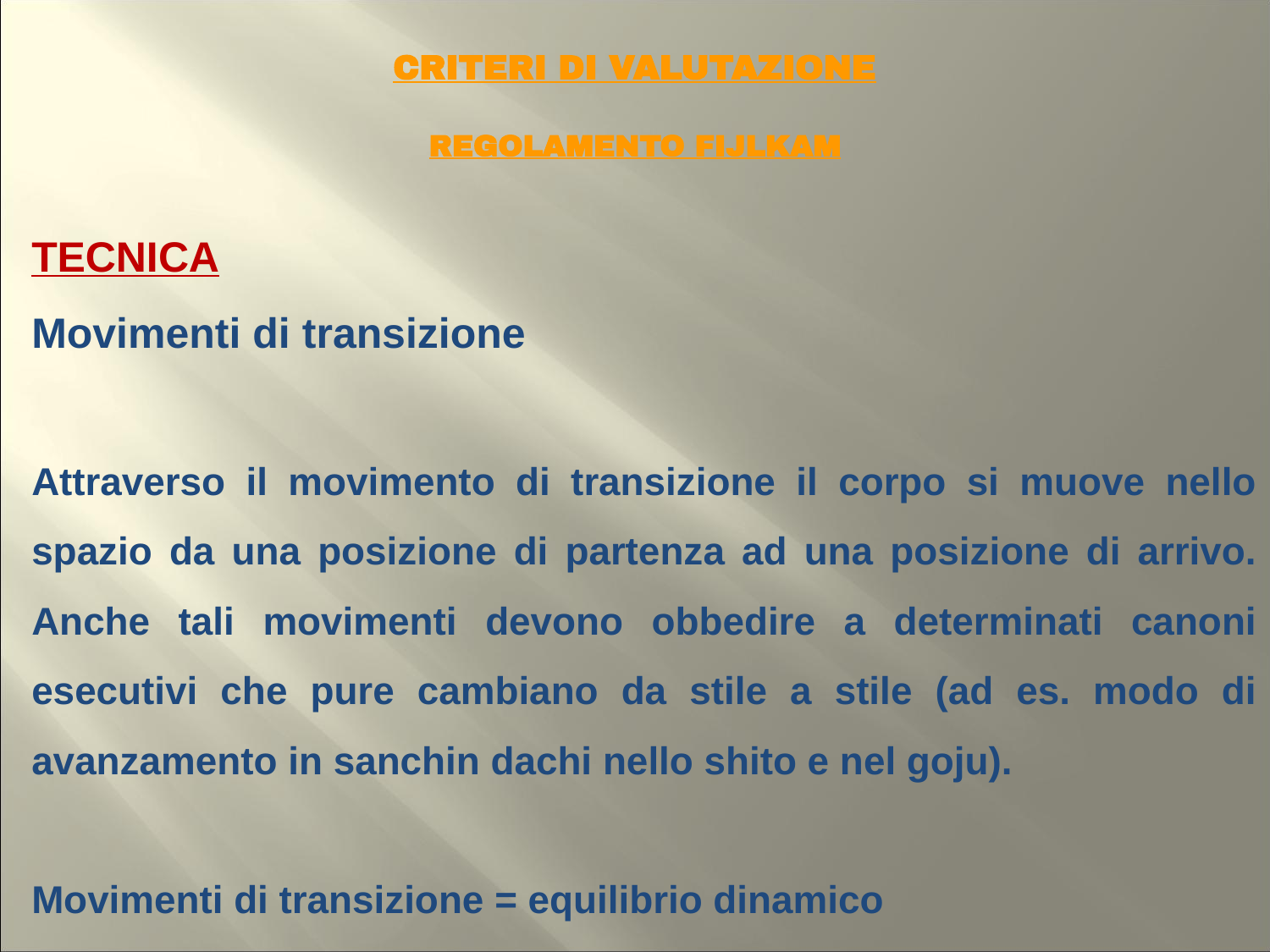

# CRITERI DI VALUTAZIONE REGOLAMENTO FIJLKAM
TECNICA
Movimenti di transizione

Attraverso il movimento di transizione il corpo si muove nello spazio da una posizione di partenza ad una posizione di arrivo. Anche tali movimenti devono obbedire a determinati canoni esecutivi che pure cambiano da stile a stile (ad es. modo di avanzamento in sanchin dachi nello shito e nel goju).

Movimenti di transizione = equilibrio dinamico